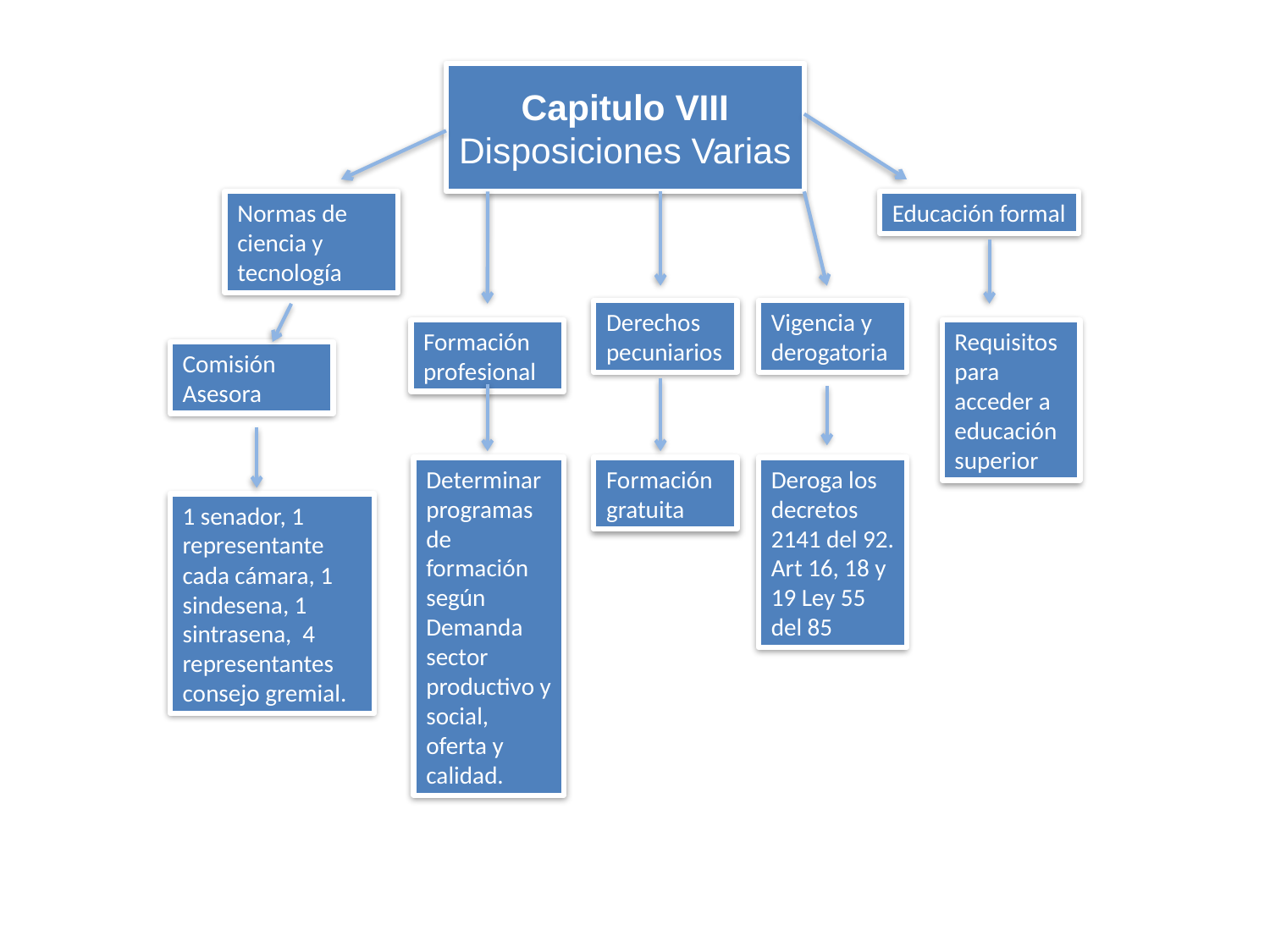

# Capitulo VIII Disposiciones Varias
Normas de ciencia y tecnología
Educación formal
Derechos pecuniarios
Vigencia y derogatoria
Formación profesional
Requisitos para acceder a educación superior
Comisión Asesora
Formación gratuita
Deroga los decretos 2141 del 92. Art 16, 18 y 19 Ley 55 del 85
Determinar programas de formación según
Demanda sector productivo y social, oferta y calidad.
1 senador, 1 representante cada cámara, 1 sindesena, 1 sintrasena,  4 representantes consejo gremial.